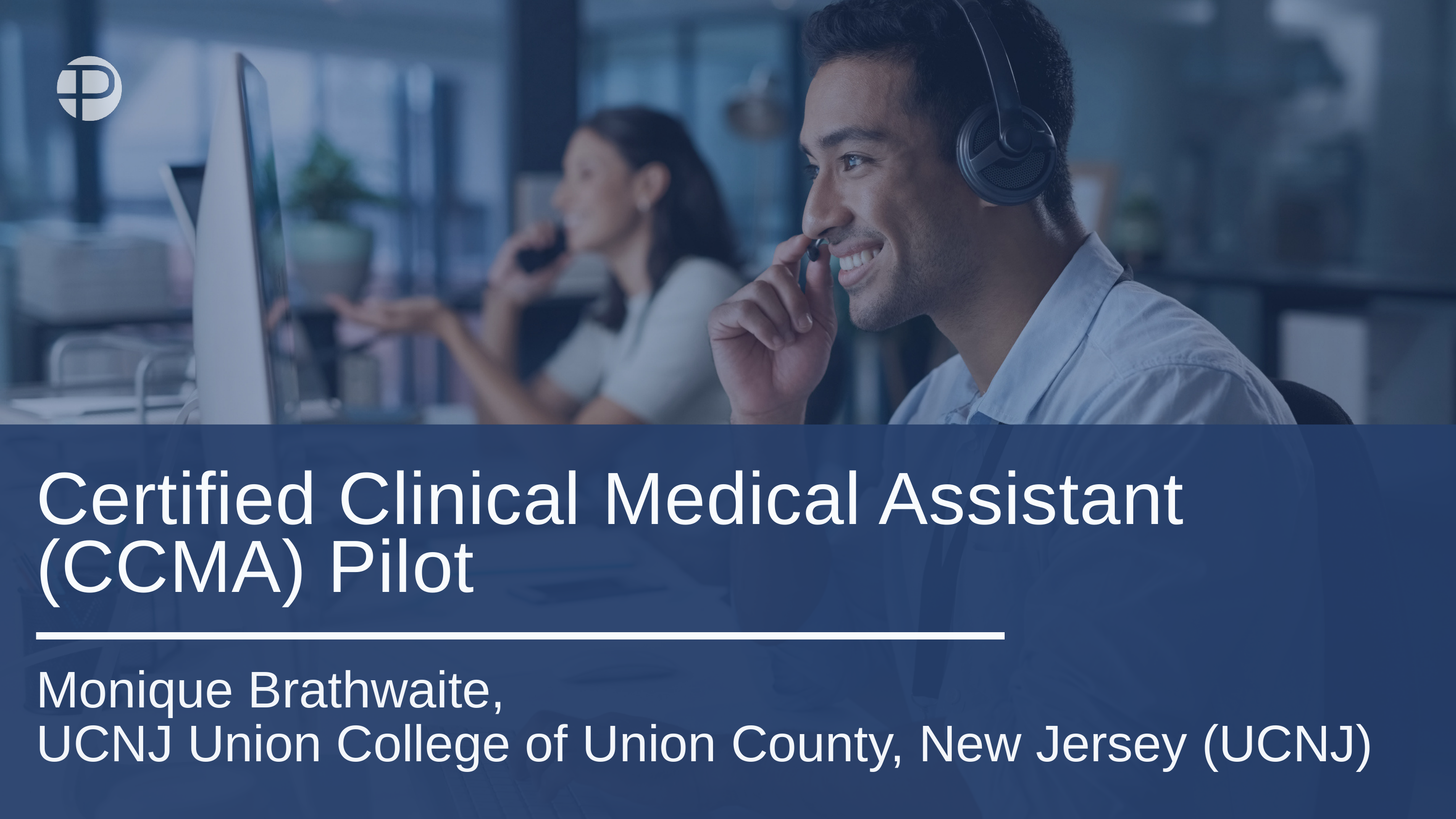

Certified Clinical Medical Assistant (CCMA) Pilot​

Monique Brathwaite​,
UCNJ Union College of Union County, New Jersey (UCNJ)​